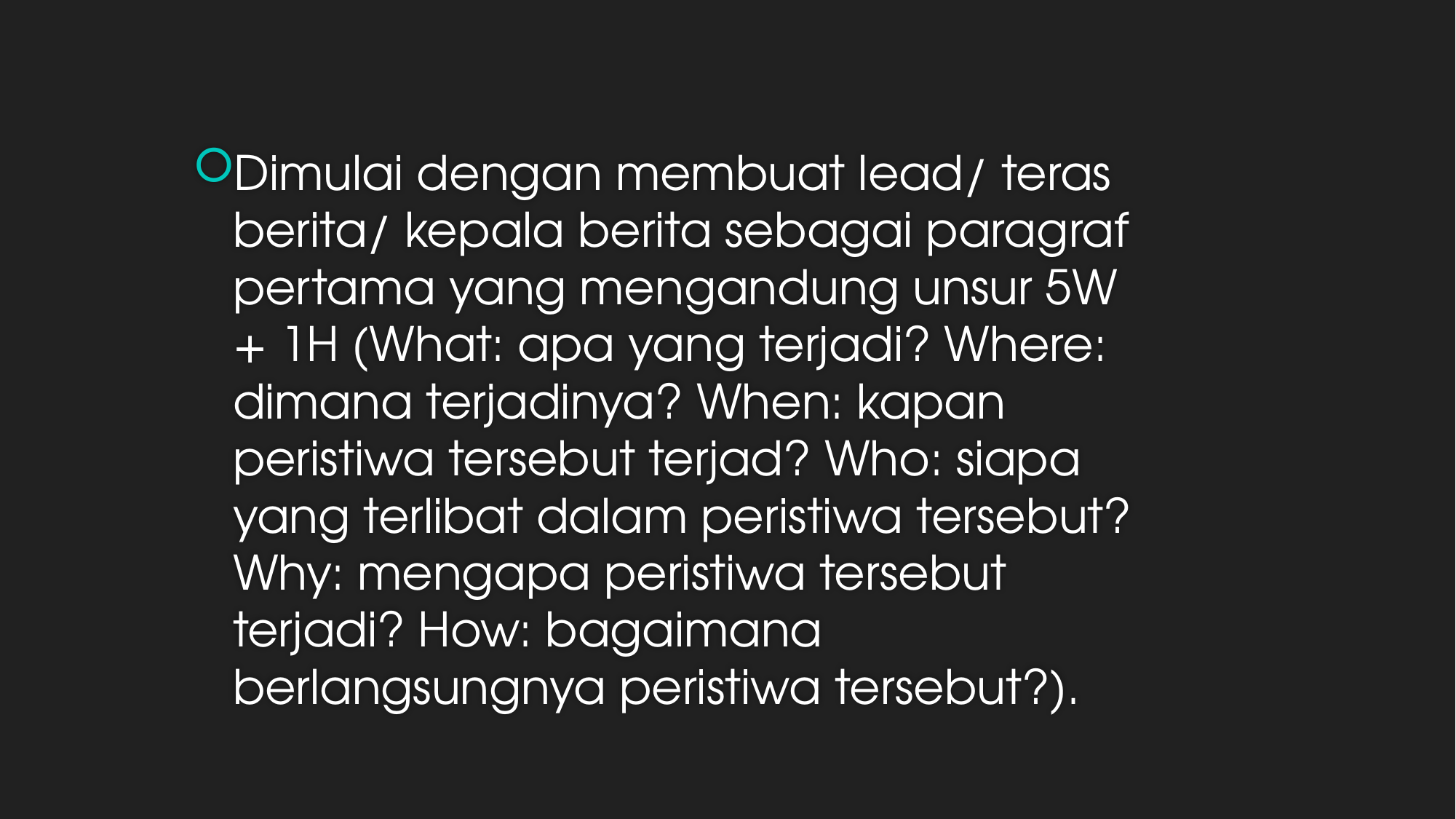

Dimulai dengan membuat lead/ teras berita/ kepala berita sebagai paragraf pertama yang mengandung unsur 5W + 1H (What: apa yang terjadi? Where: dimana terjadinya? When: kapan peristiwa tersebut terjad? Who: siapa yang terlibat dalam peristiwa tersebut? Why: mengapa peristiwa tersebut terjadi? How: bagaimana berlangsungnya peristiwa tersebut?).